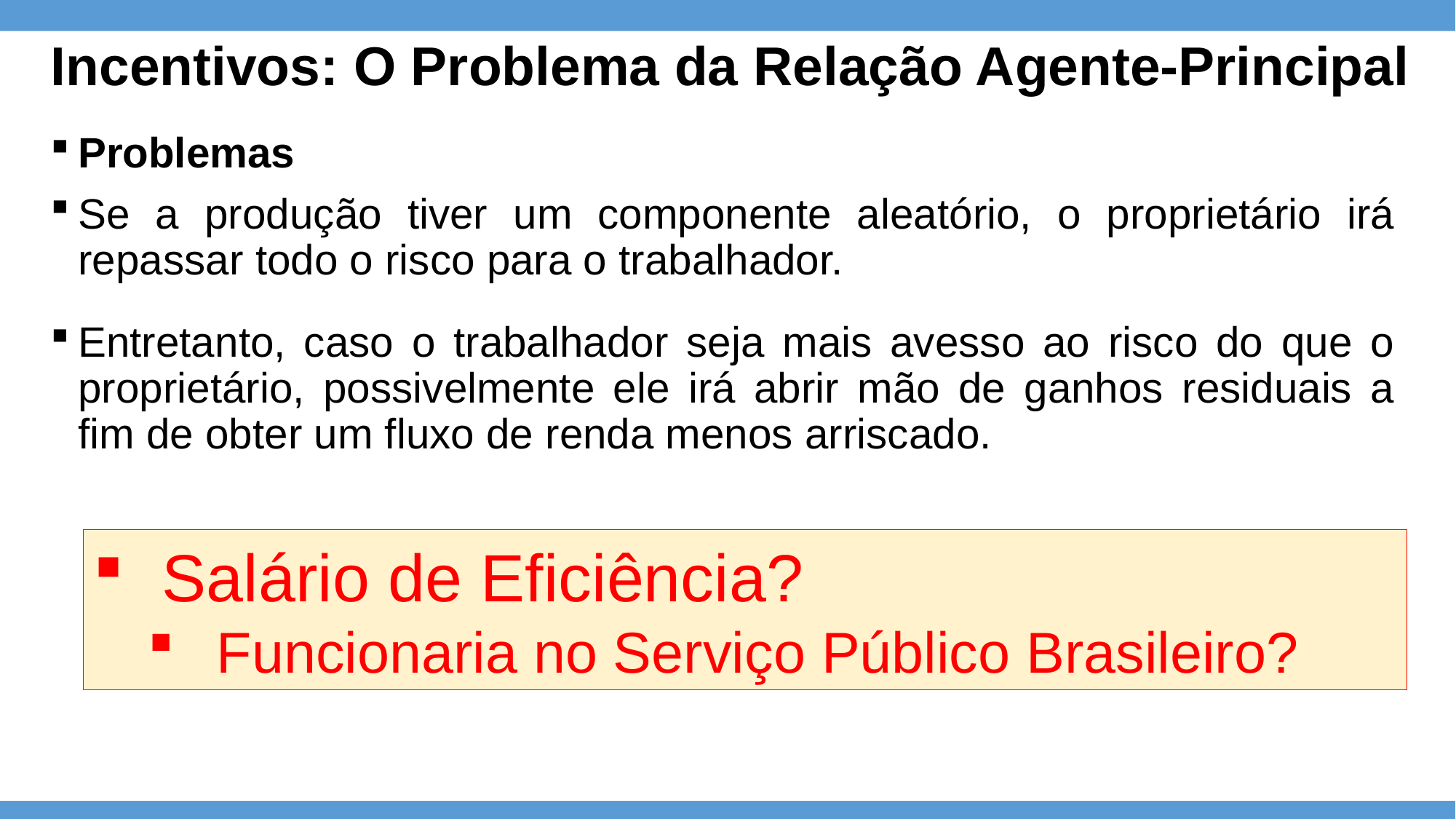

Incentivos: O Problema da Relação Agente-Principal
Problemas
Se a produção tiver um componente aleatório, o proprietário irá repassar todo o risco para o trabalhador.

Entretanto, caso o trabalhador seja mais avesso ao risco do que o proprietário, possivelmente ele irá abrir mão de ganhos residuais a fim de obter um fluxo de renda menos arriscado.

Salário de Eficiência?
Funcionaria no Serviço Público Brasileiro?